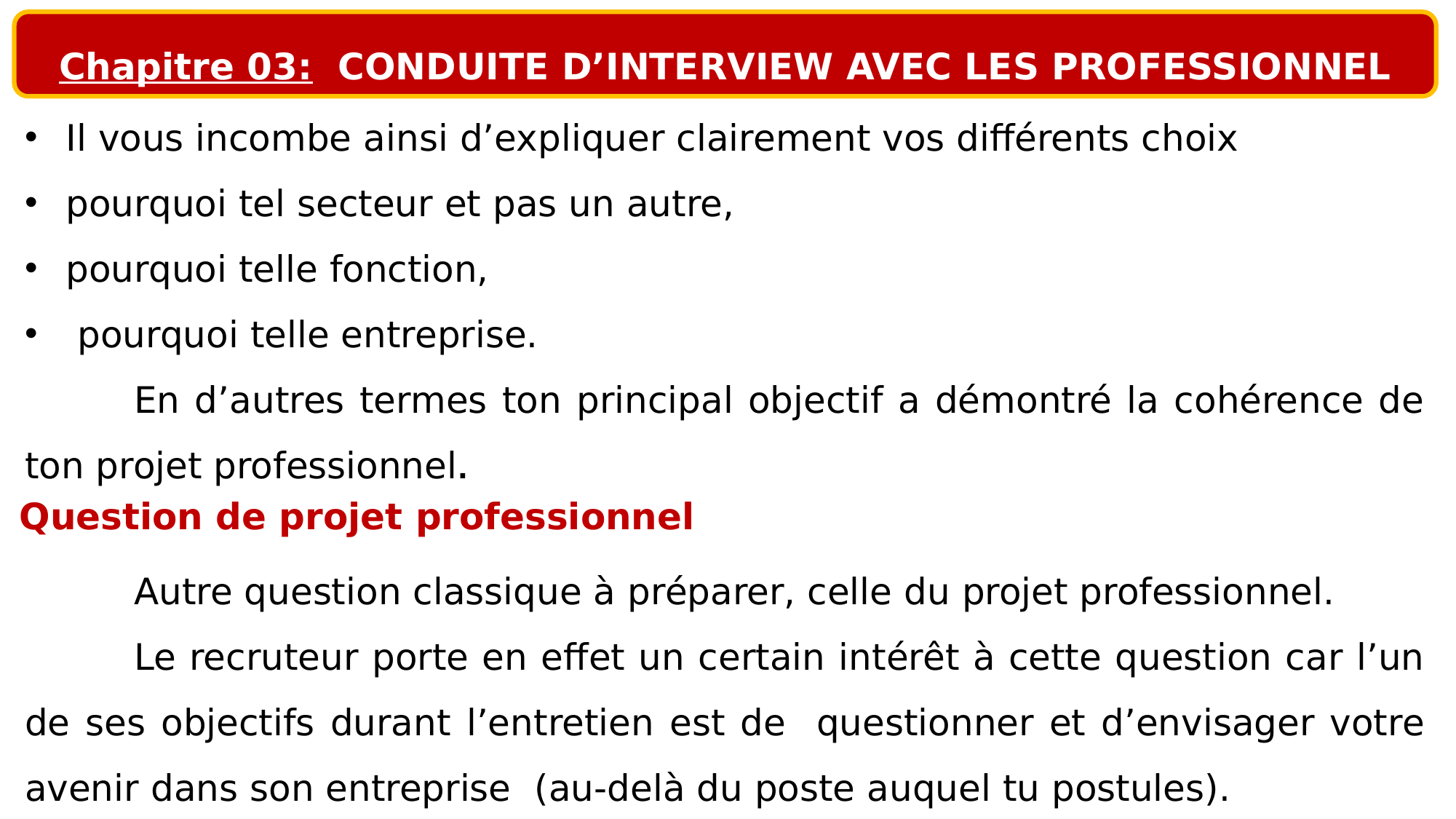

Chapitre 03:  CONDUITE D’INTERVIEW AVEC LES PROFESSIONNEL
Il vous incombe ainsi d’expliquer clairement vos différents choix
pourquoi tel secteur et pas un autre,
pourquoi telle fonction,
 pourquoi telle entreprise.
	En d’autres termes ton principal objectif a démontré la cohérence de ton projet professionnel.
Question de projet professionnel
	Autre question classique à préparer, celle du projet professionnel.
	Le recruteur porte en effet un certain intérêt à cette question car l’un de ses objectifs durant l’entretien est de  questionner et d’envisager votre avenir dans son entreprise  (au-delà du poste auquel tu postules).